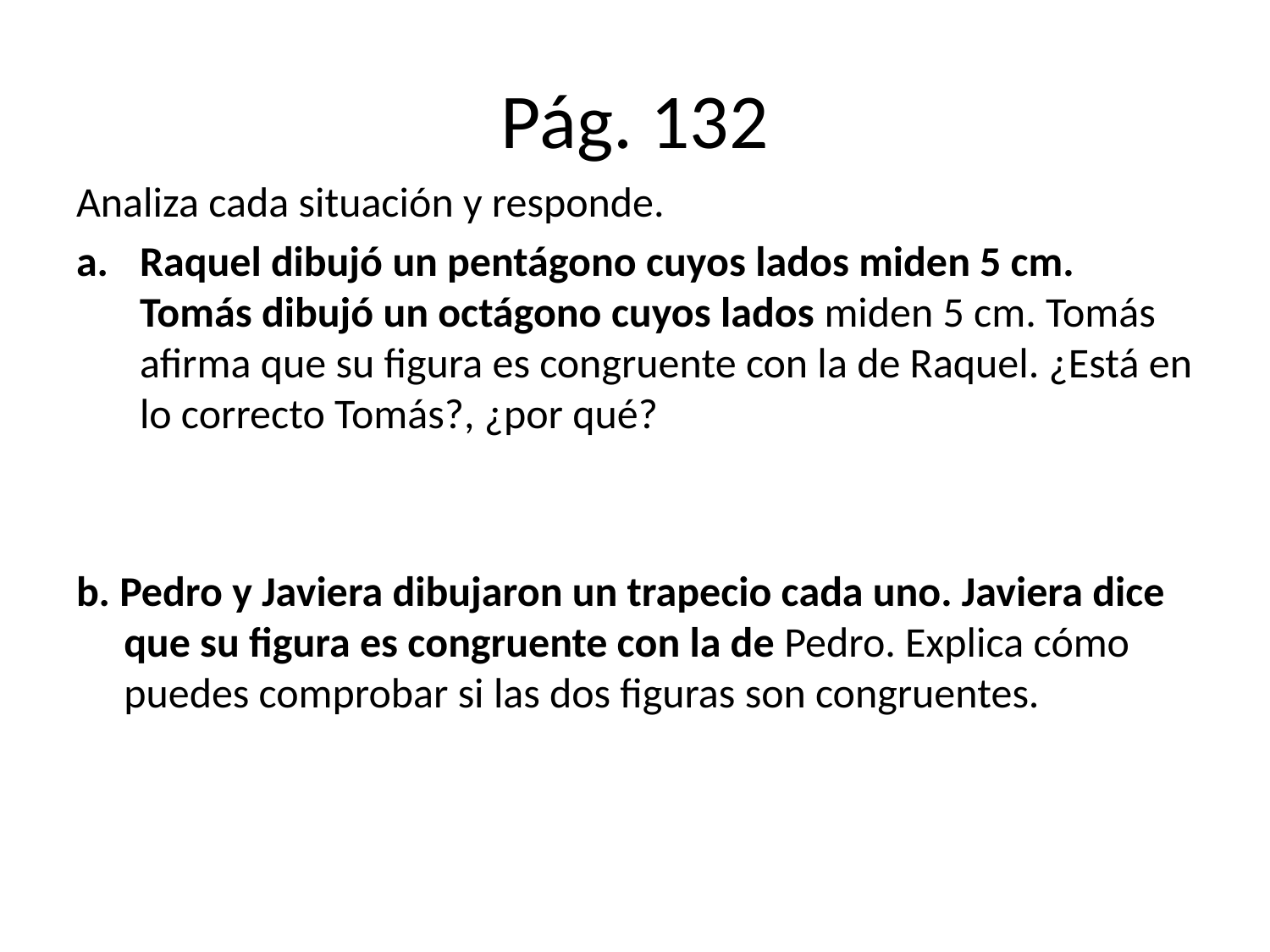

# Pág. 132
Analiza cada situación y responde.
Raquel dibujó un pentágono cuyos lados miden 5 cm. Tomás dibujó un octágono cuyos lados miden 5 cm. Tomás afirma que su figura es congruente con la de Raquel. ¿Está en lo correcto Tomás?, ¿por qué?

b. Pedro y Javiera dibujaron un trapecio cada uno. Javiera dice que su figura es congruente con la de Pedro. Explica cómo puedes comprobar si las dos figuras son congruentes.